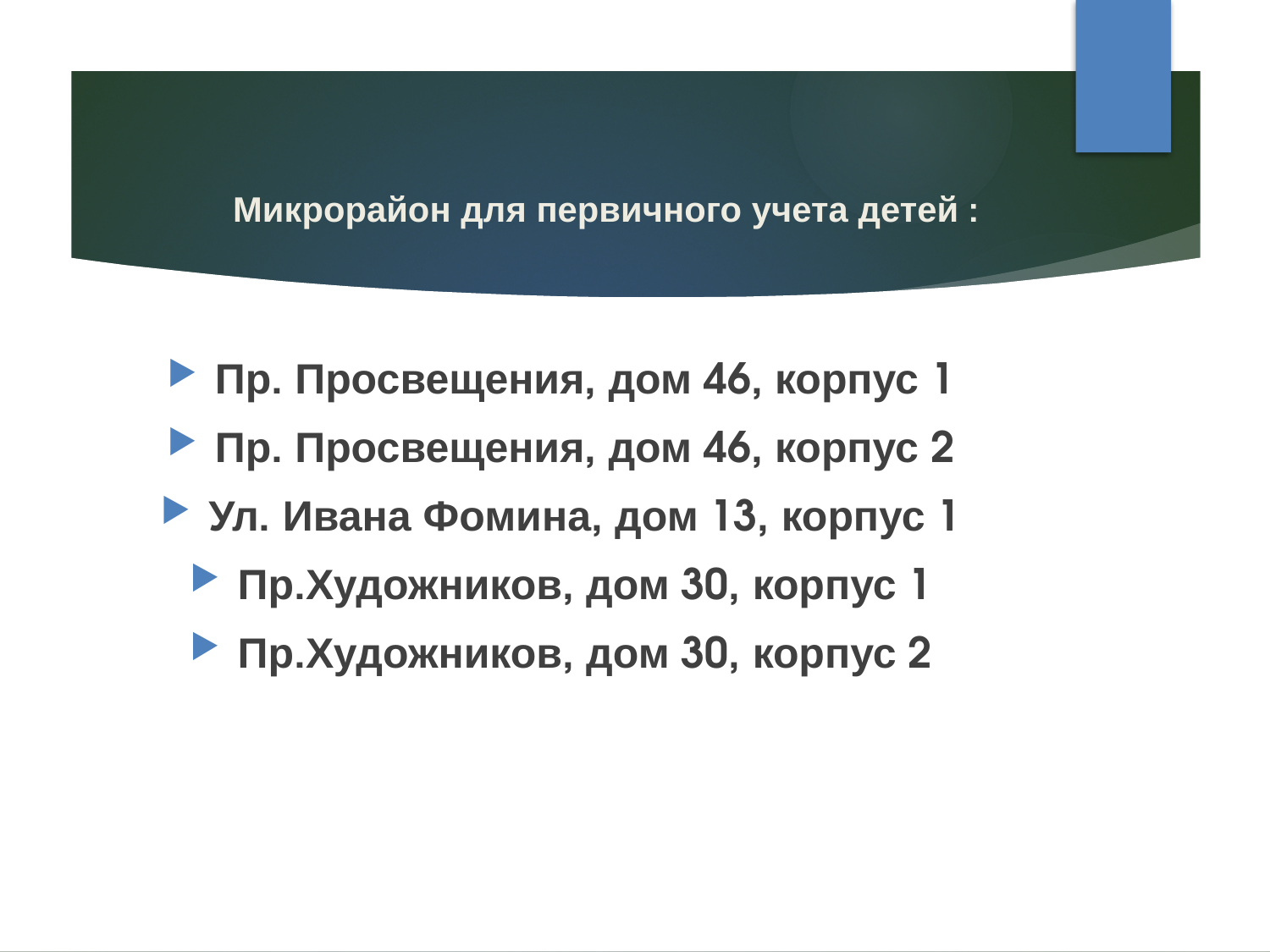

# Микрорайон для первичного учета детей :
Пр. Просвещения, дом 46, корпус 1
Пр. Просвещения, дом 46, корпус 2
Ул. Ивана Фомина, дом 13, корпус 1
Пр.Художников, дом 30, корпус 1
Пр.Художников, дом 30, корпус 2